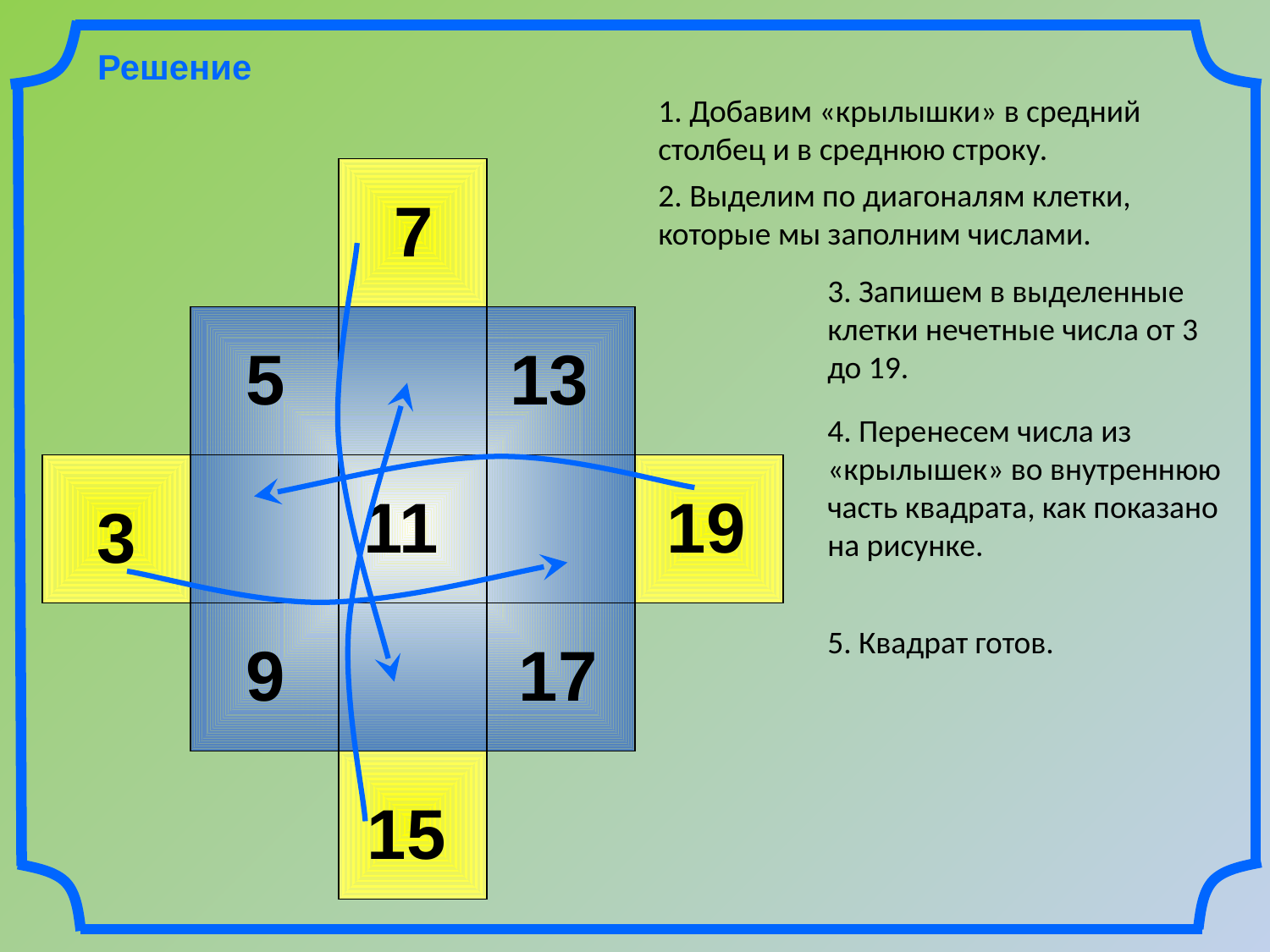

Решение
1. Добавим «крылышки» в средний столбец и в среднюю строку.

2. Выделим по диагоналям клетки, которые мы заполним числами.
7
3. Запишем в выделенные клетки нечетные числа от 3 до 19.

5
13
4. Перенесем числа из «крылышек» во внутреннюю часть квадрата, как показано на рисунке.

11
19
3

5. Квадрат готов.
9
17

15